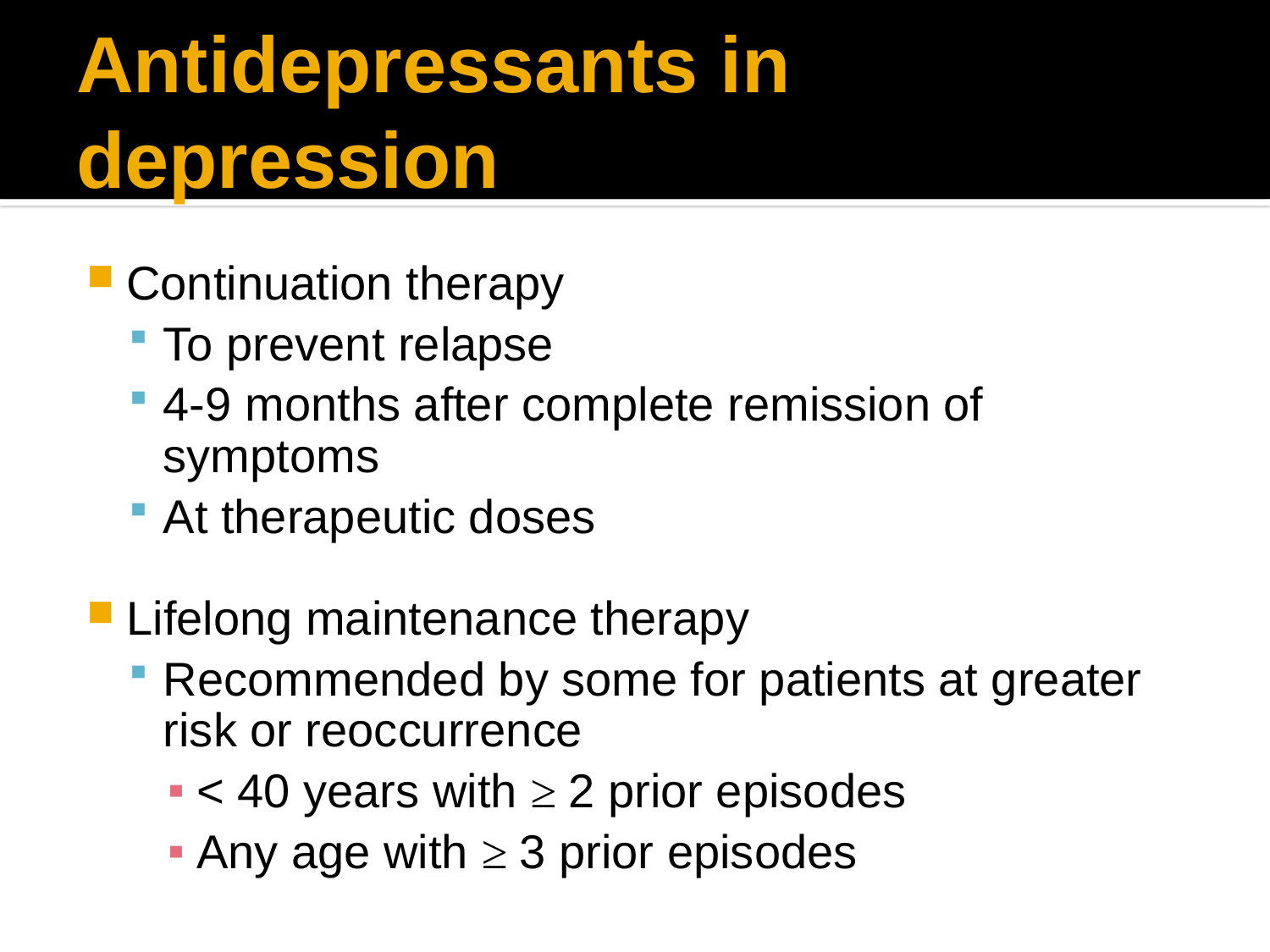

# Antidepressants in depression
Continuation therapy
To prevent relapse
4-9 months after complete remission of symptoms
At therapeutic doses

Lifelong maintenance therapy
Recommended by some for patients at greater risk or reoccurrence
< 40 years with ≥ 2 prior episodes
Any age with ≥ 3 prior episodes